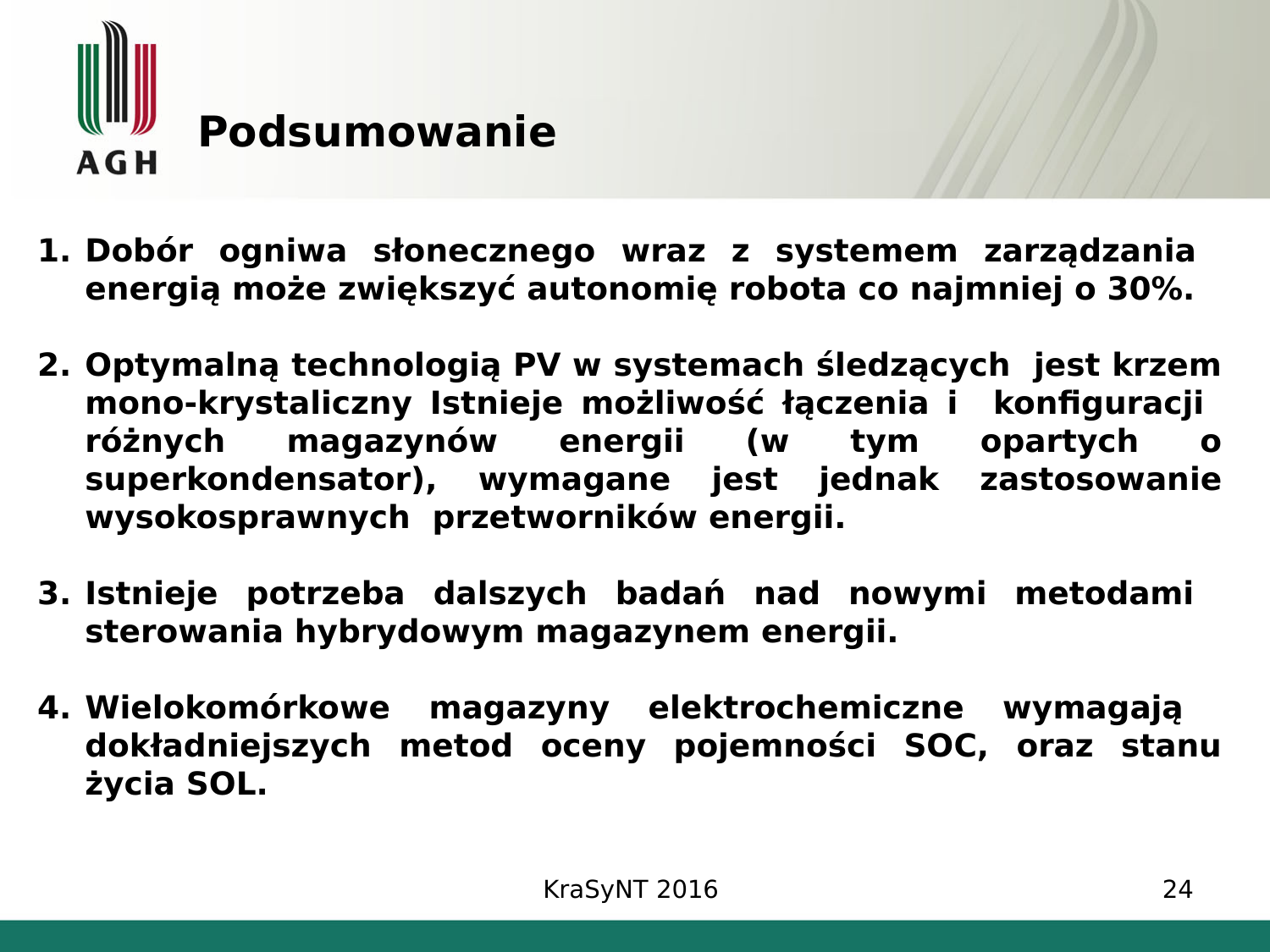

Podsumowanie

Dobór ogniwa słonecznego wraz z systemem zarządzania  energią może zwiększyć autonomię robota co najmniej o 30%.

Optymalną technologią PV w systemach śledzących  jest krzem mono-krystaliczny Istnieje możliwość łączenia i  konfiguracji  różnych magazynów energii (w tym opartych o superkondensator), wymagane jest jednak zastosowanie wysokosprawnych  przetworników energii.

Istnieje potrzeba dalszych badań nad nowymi metodami  sterowania hybrydowym magazynem energii.

Wielokomórkowe magazyny elektrochemiczne wymagają  dokładniejszych metod oceny pojemności SOC, oraz stanu życia SOL.
KraSyNT 2016
24